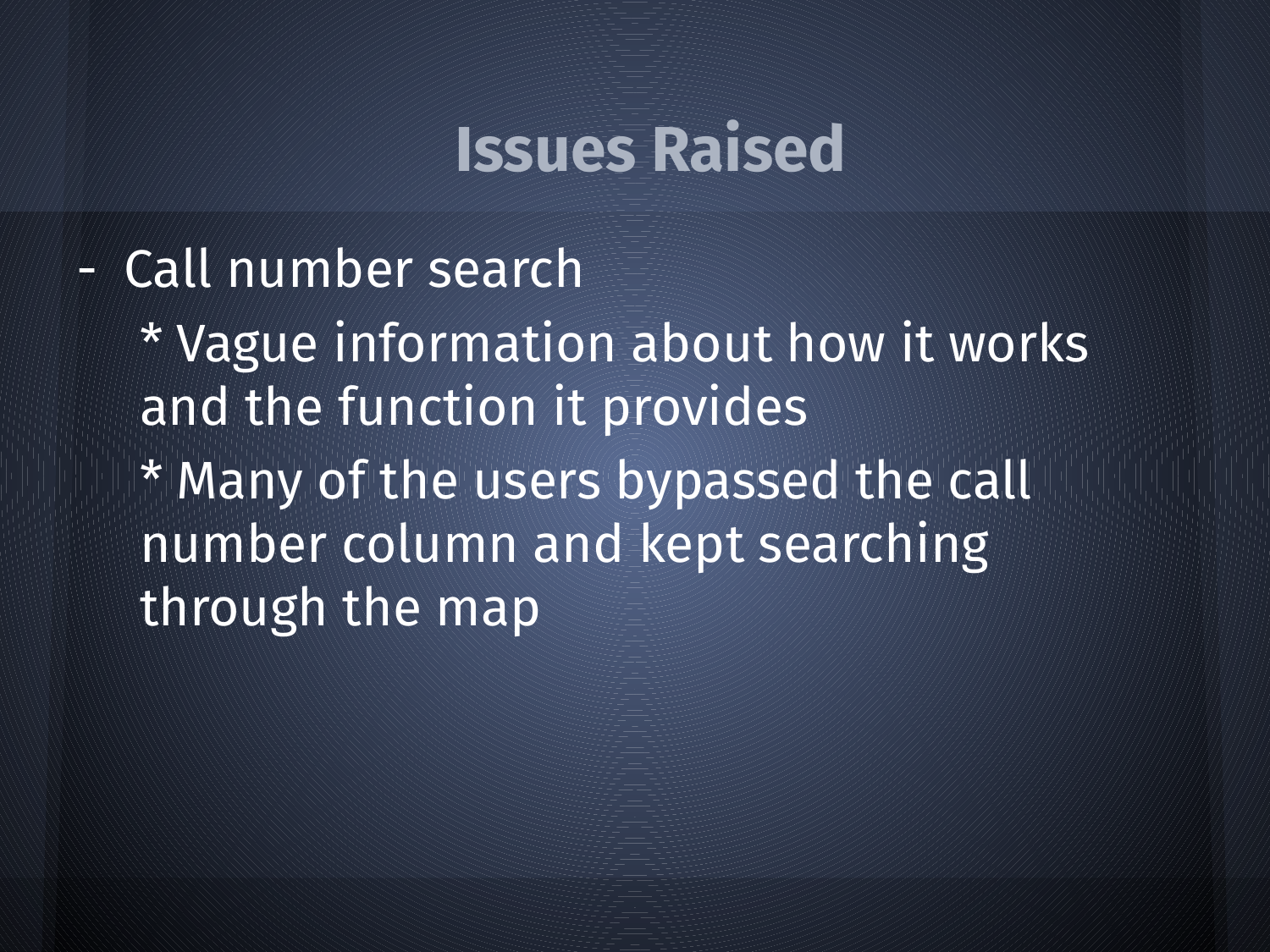

# Issues Raised
-	Call number search
* Vague information about how it works and the function it provides
* Many of the users bypassed the call number column and kept searching through the map